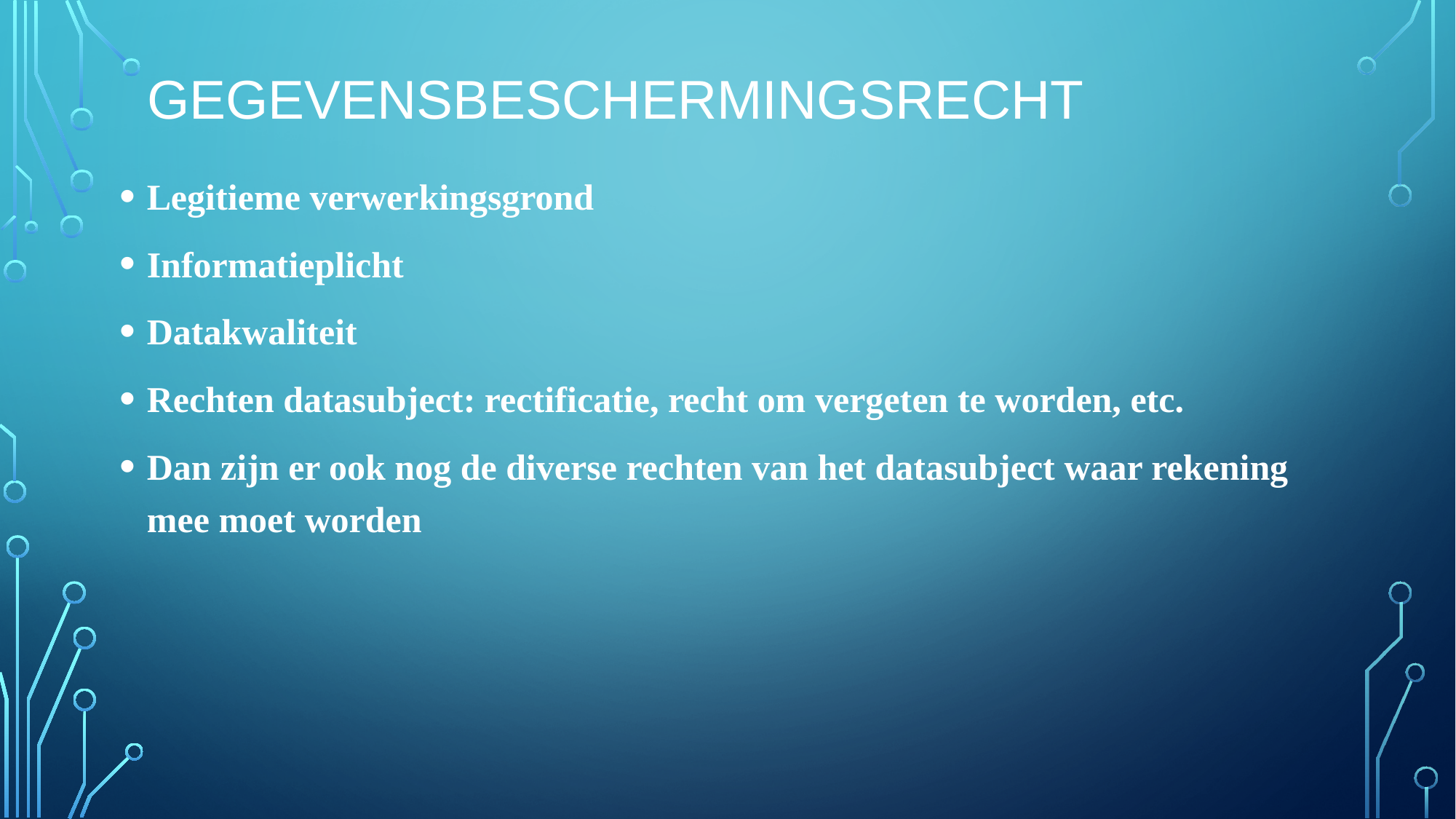

# Gegevensbeschermingsrecht
Legitieme verwerkingsgrond
Informatieplicht
Datakwaliteit
Rechten datasubject: rectificatie, recht om vergeten te worden, etc.
Dan zijn er ook nog de diverse rechten van het datasubject waar rekening mee moet worden